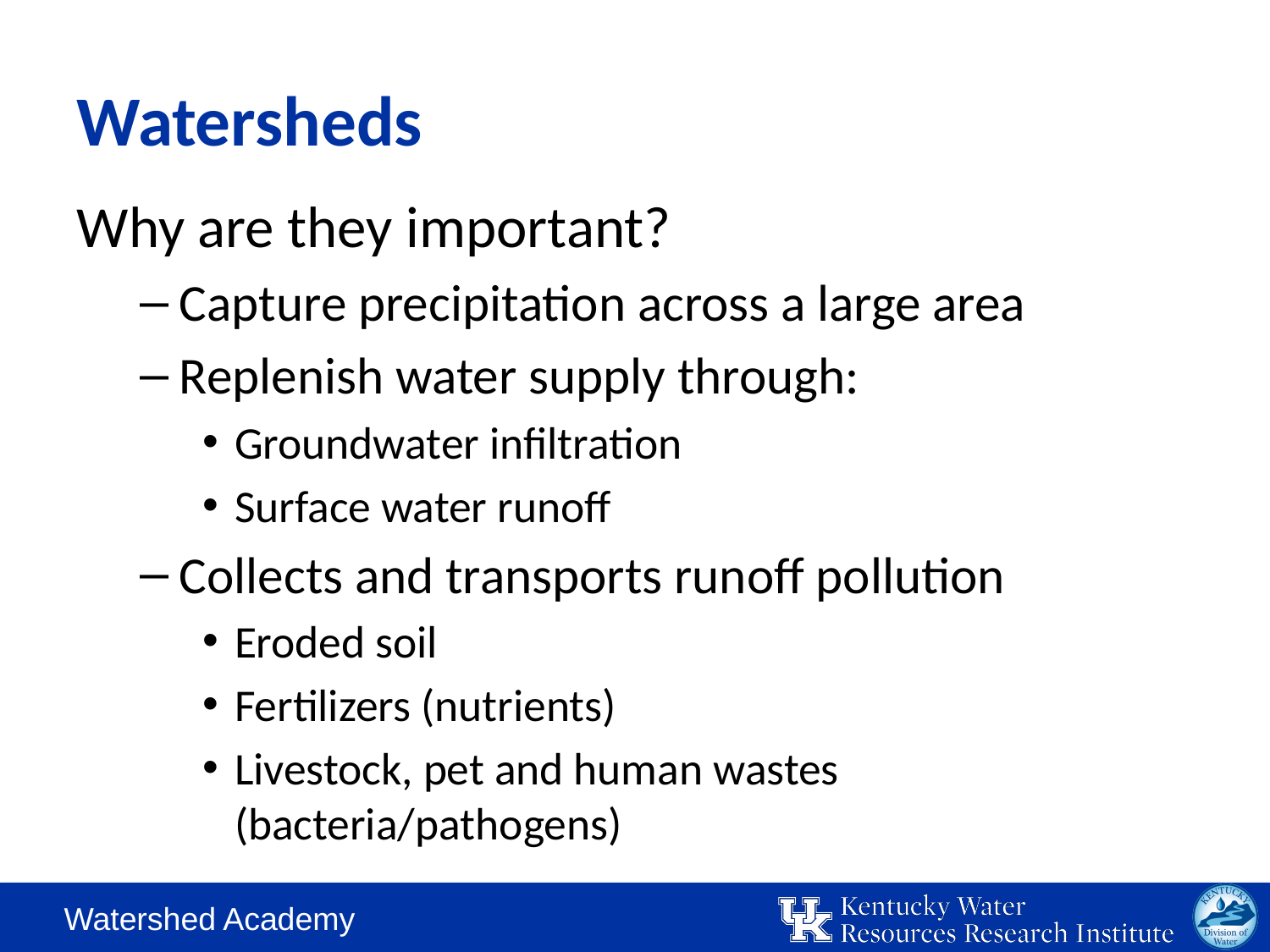

# Watersheds
Why are they important?
Capture precipitation across a large area
Replenish water supply through:
Groundwater infiltration
Surface water runoff
Collects and transports runoff pollution
Eroded soil
Fertilizers (nutrients)
Livestock, pet and human wastes (bacteria/pathogens)